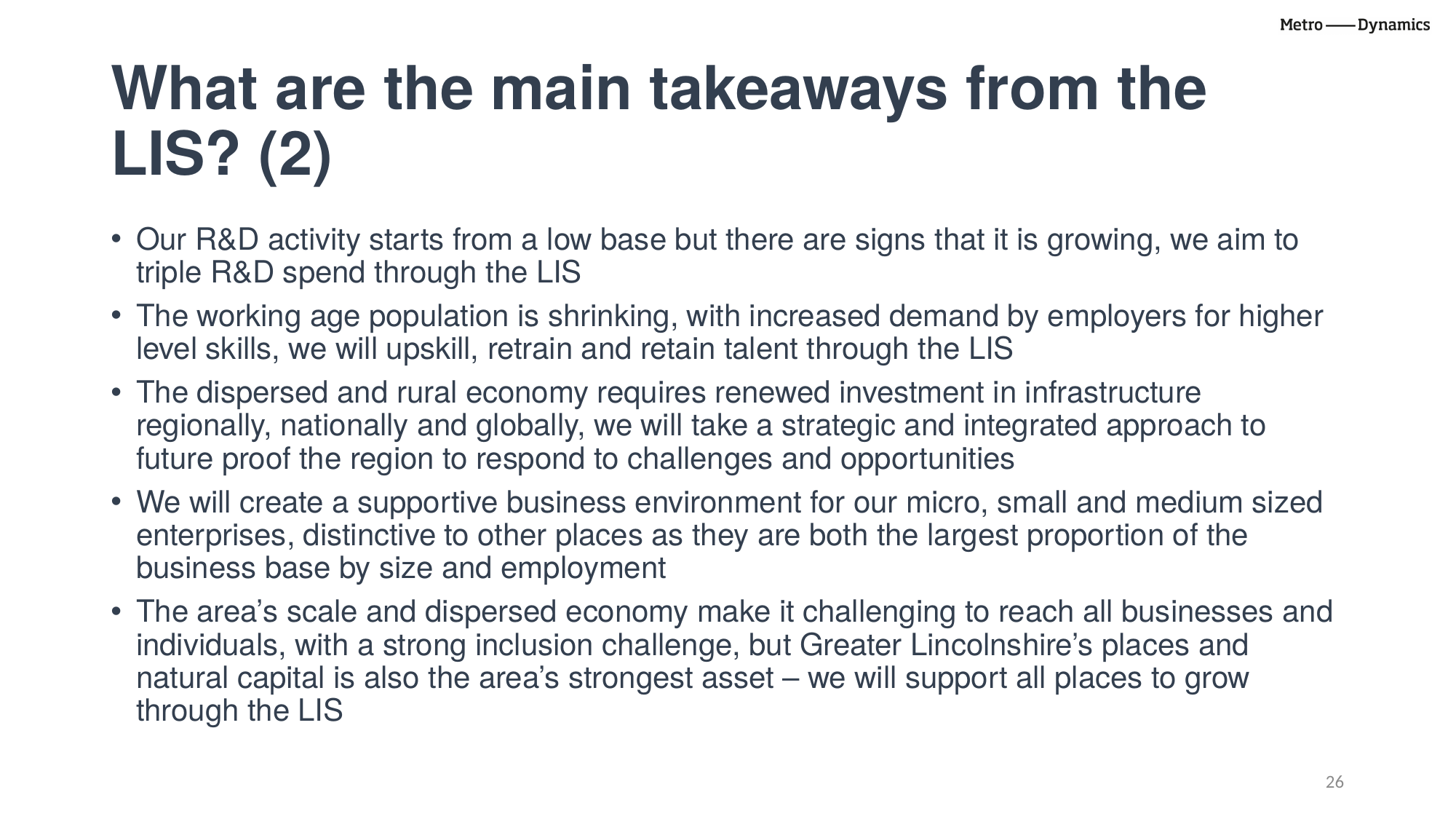

# What are the main takeaways from the LIS? (2)
Our R&D activity starts from a low base but there are signs that it is growing, we aim to triple R&D spend through the LIS
The working age population is shrinking, with increased demand by employers for higher level skills, we will upskill, retrain and retain talent through the LIS
The dispersed and rural economy requires renewed investment in infrastructure regionally, nationally and globally, we will take a strategic and integrated approach to future proof the region to respond to challenges and opportunities
We will create a supportive business environment for our micro, small and medium sized enterprises, distinctive to other places as they are both the largest proportion of the business base by size and employment
The area’s scale and dispersed economy make it challenging to reach all businesses and individuals, with a strong inclusion challenge, but Greater Lincolnshire’s places and natural capital is also the area’s strongest asset – we will support all places to grow through the LIS
26